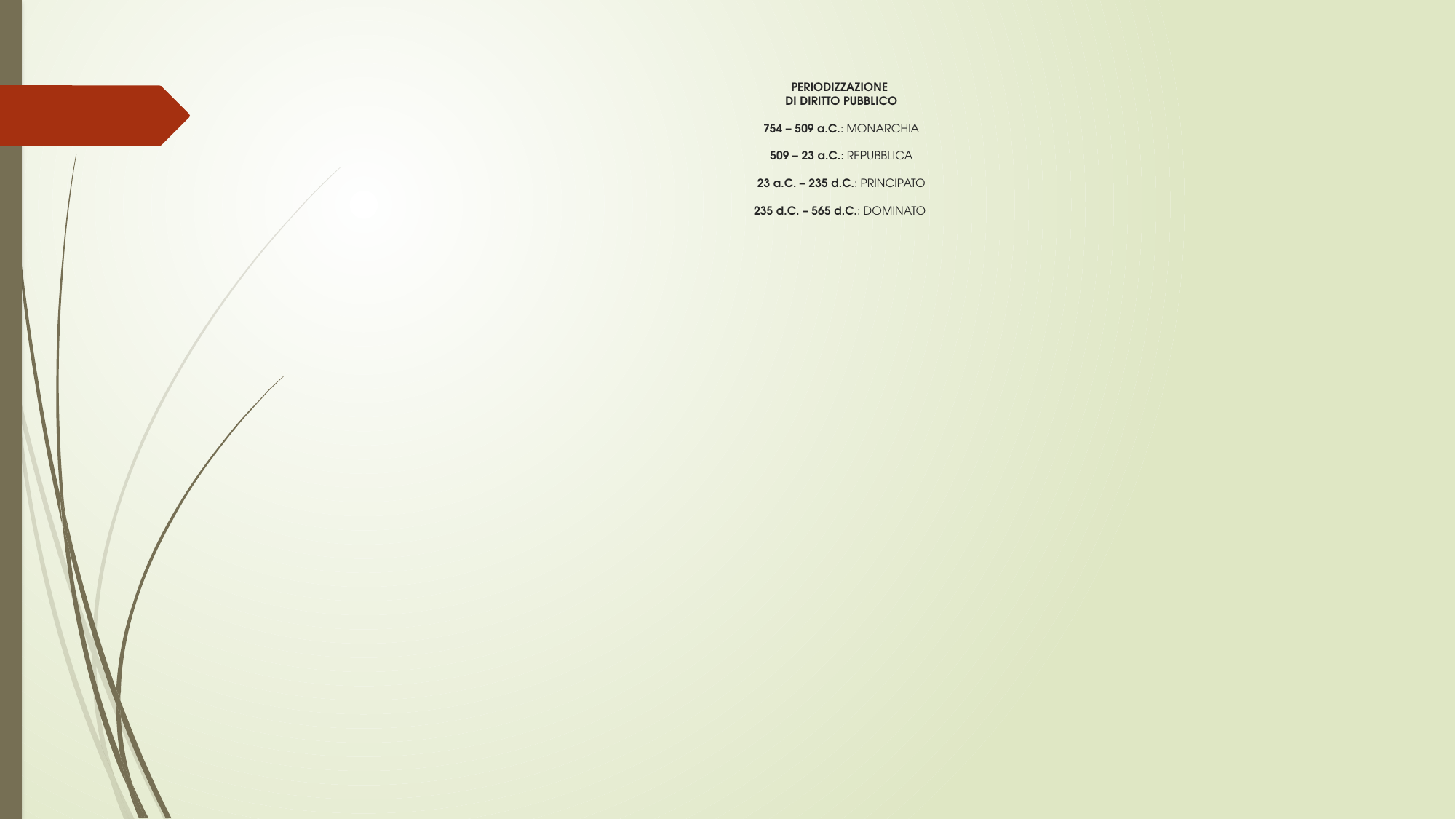

# PERIODIZZAZIONE DI DIRITTO PUBBLICO   754 – 509 a.C.: MONARCHIA   509 – 23 a.C.: REPUBBLICA   23 a.C. – 235 d.C.: PRINCIPATO   235 d.C. – 565 d.C.: DOMINATO